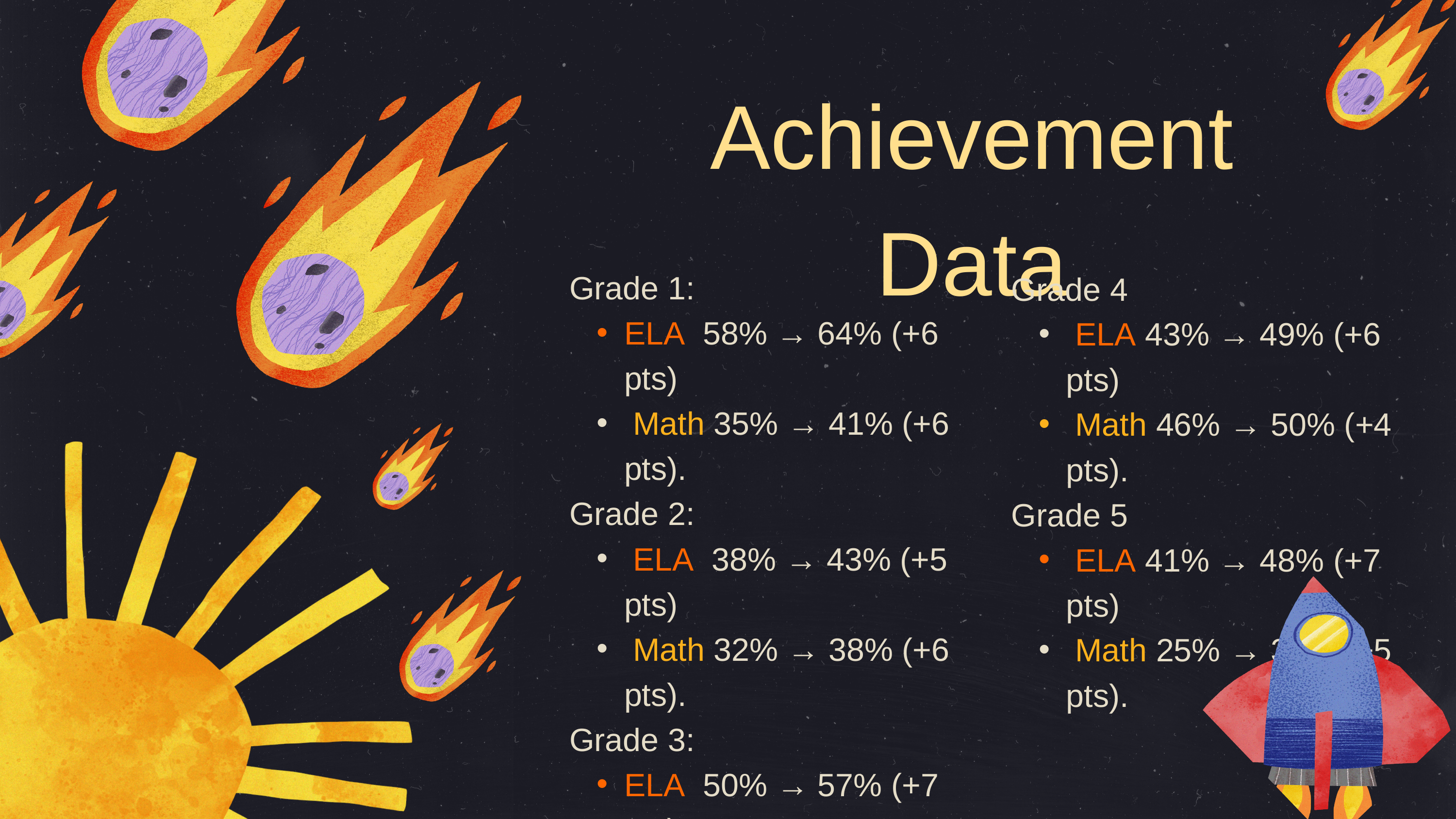

Achievement Data

Grade 1:
ELA  58% → 64% (+6 pts)
 Math 35% → 41% (+6 pts).
Grade 2:
 ELA  38% → 43% (+5 pts)
 Math 32% → 38% (+6 pts).
Grade 3:
ELA  50% → 57% (+7 pts)
 Math 44% → 50% (+6 pts).
Grade 4
 ELA 43% → 49% (+6 pts)
 Math 46% → 50% (+4 pts).
Grade 5
 ELA 41% → 48% (+7 pts)
 Math 25% → 30% (+5 pts).